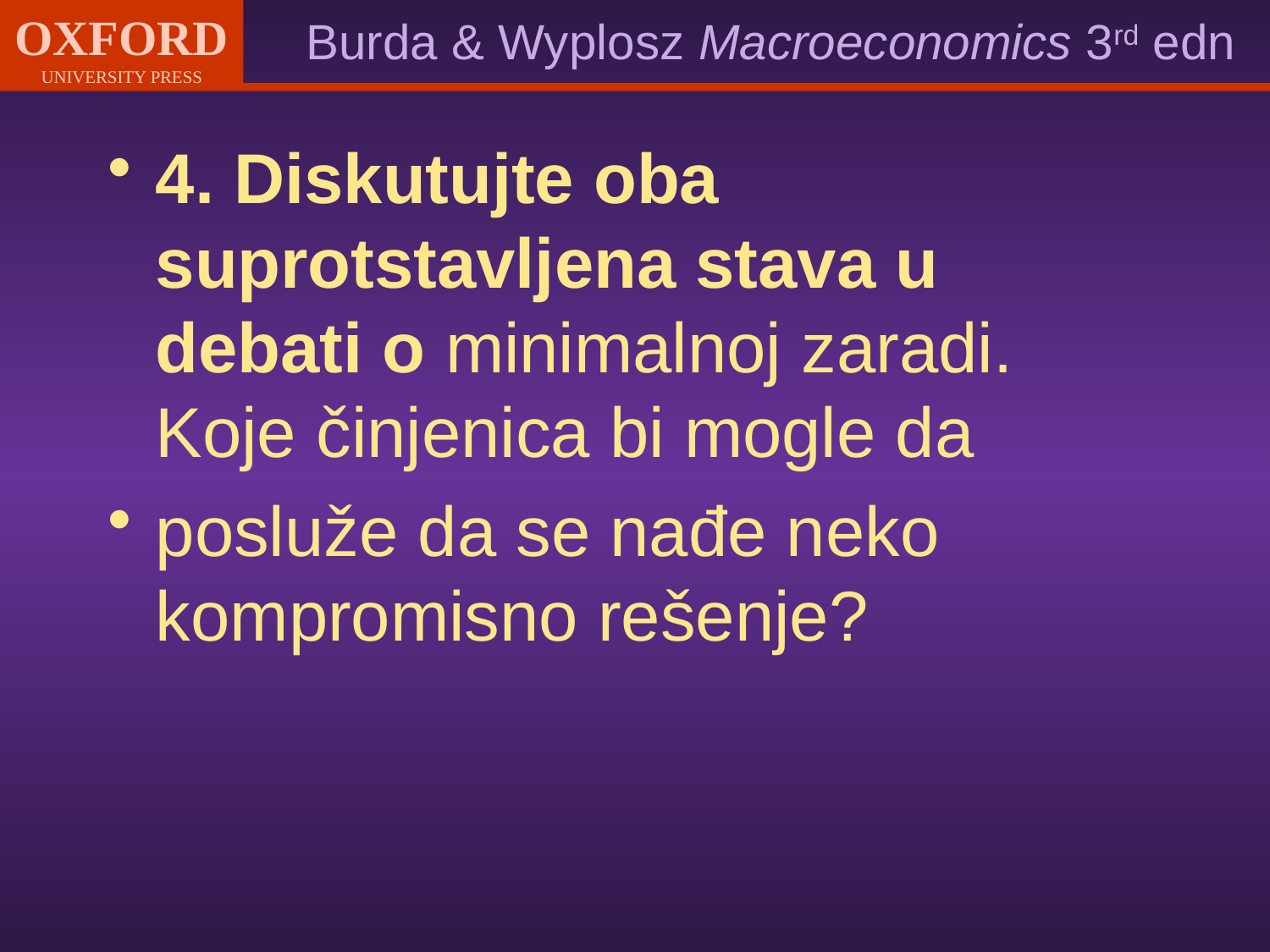

4. Diskutujte oba suprotstavljena stava u debati o minimalnoj zaradi. Koje činjenica bi mogle da
posluže da se nađe neko kompromisno rešenje?

#